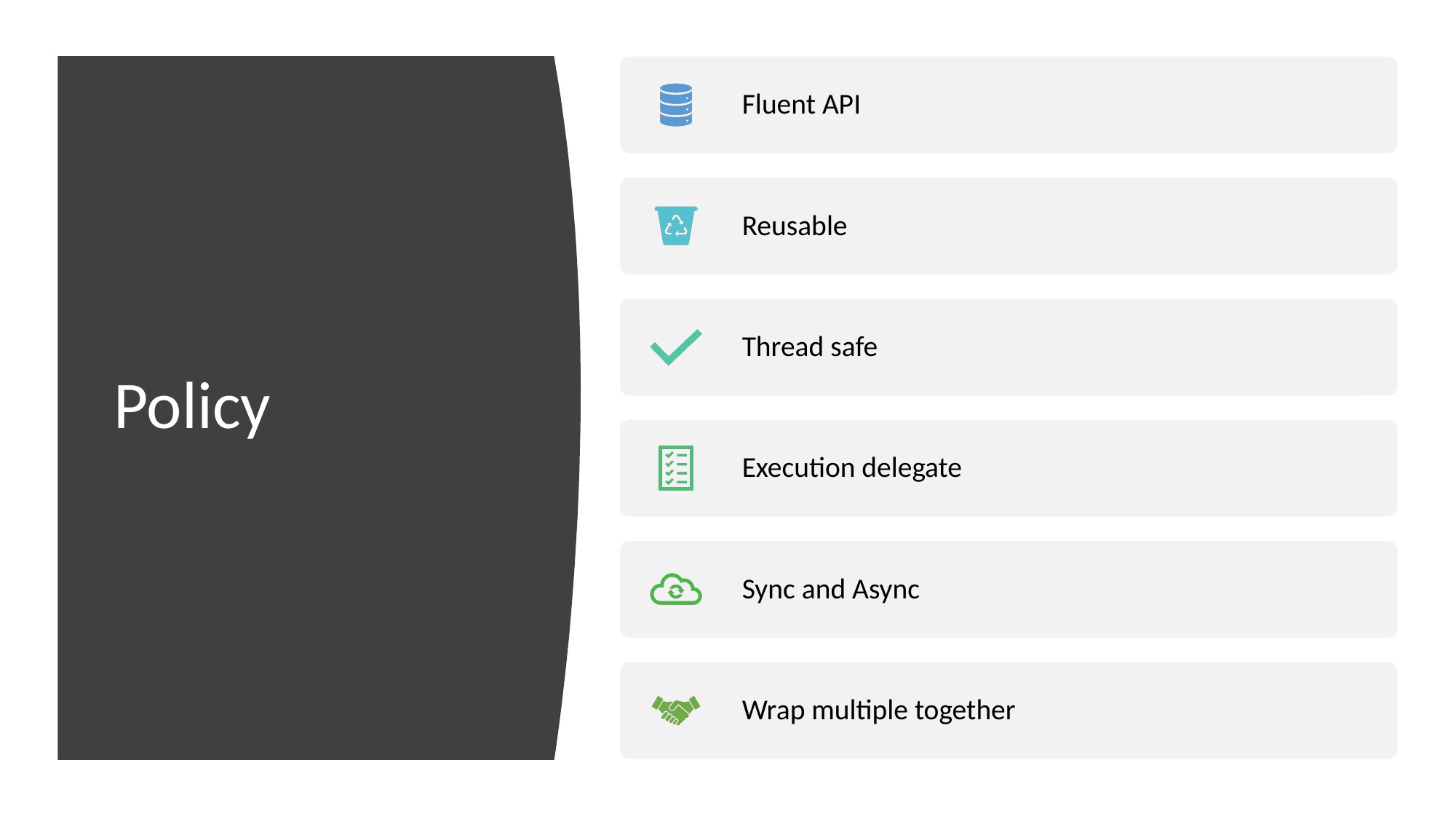

Fluent API
Reusable
Thread safe
Execution delegate
Sync and Async
Wrap multiple together

# Policy